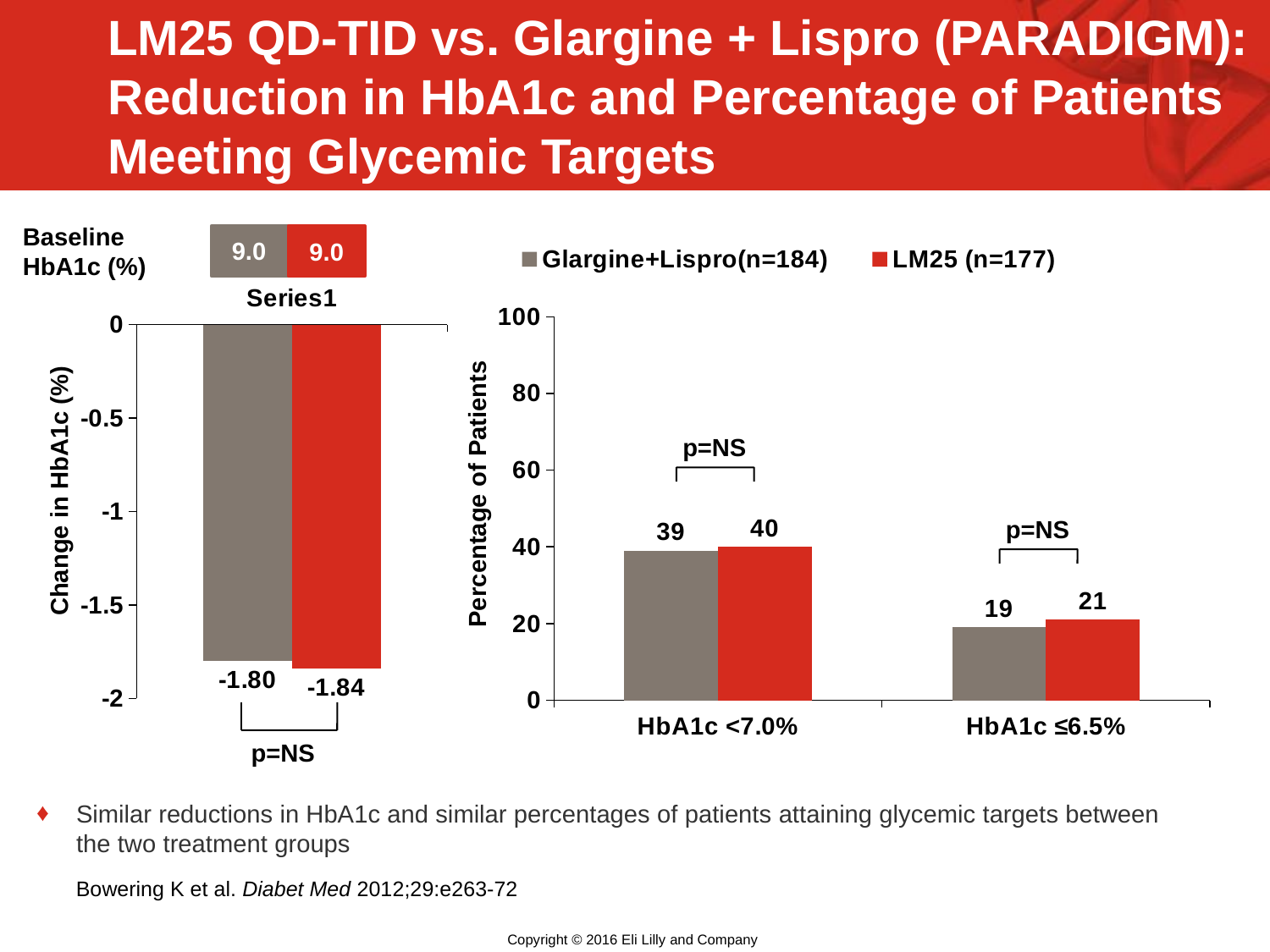

LM25 QD-TID vs. Glargine + Lispro (PARADIGM): Reduction in HbA1c and Percentage of Patients Meeting Glycemic Targets
Baseline
HbA1c (%)

9.0
9.0

### Chart

| Category | Glargine+Lispro(n=184) | LM25 (n=177) |
|---|---|---|
| HbA1c <7.0% | 39.0 | 40.0 |
| HbA1c ≤6.5% | 19.0 | 21.0 |

### Chart

| Category | Glargine+Lispro (N=184) | LM25 (N=177) |
|---|---|---|
|  | -1.8 | -1.84 |
p=NS

Change in HbA1c (%)
Percentage of Patients
p=NS

p=NS
Similar reductions in HbA1c and similar percentages of patients attaining glycemic targets between the two treatment groups
Bowering K et al. Diabet Med 2012;29:e263-72

Copyright © 2016 Eli Lilly and Company